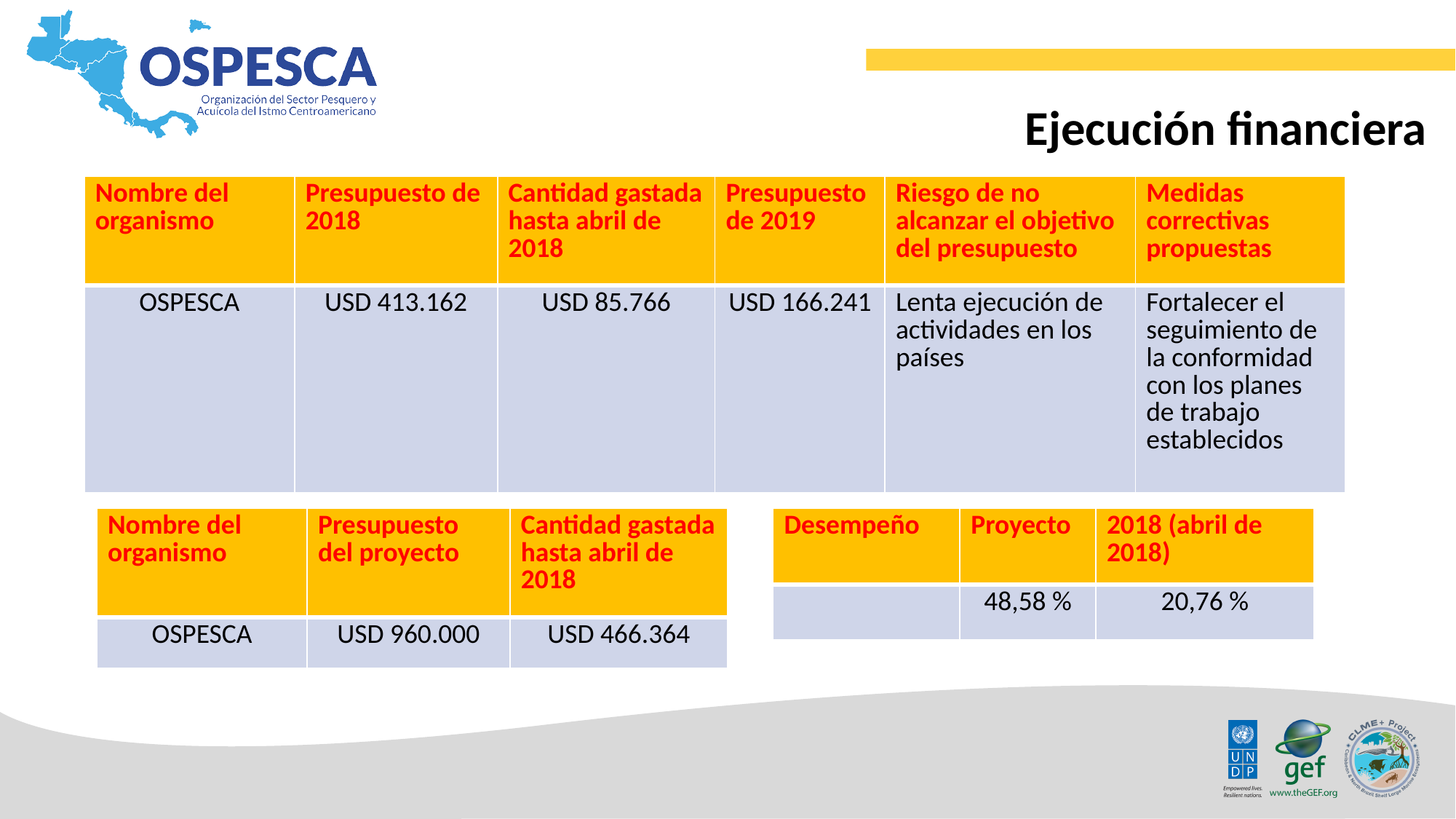

Ejecución financiera
| Nombre del organismo | Presupuesto de 2018 | Cantidad gastada hasta abril de 2018 | Presupuesto de 2019 | Riesgo de no alcanzar el objetivo del presupuesto | Medidas correctivas propuestas |
| --- | --- | --- | --- | --- | --- |
| OSPESCA | USD 413.162 | USD 85.766 | USD 166.241 | Lenta ejecución de actividades en los países | Fortalecer el seguimiento de la conformidad con los planes de trabajo establecidos |
| Nombre del organismo | Presupuesto del proyecto | Cantidad gastada hasta abril de 2018 |
| --- | --- | --- |
| OSPESCA | USD 960.000 | USD 466.364 |
| Desempeño | Proyecto | 2018 (abril de 2018) |
| --- | --- | --- |
|  | 48,58 % | 20,76 % |